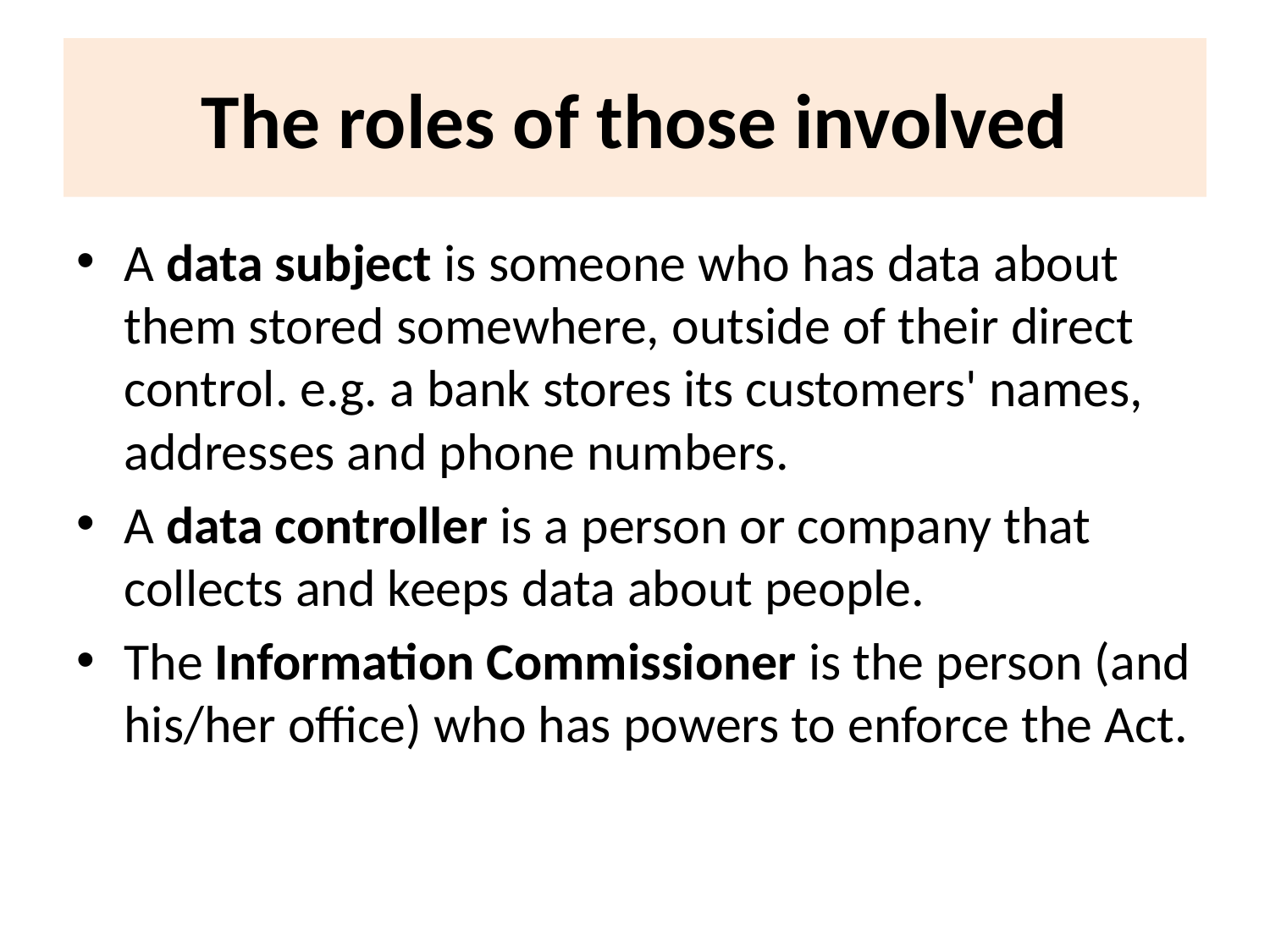

# The roles of those involved
A data subject is someone who has data about them stored somewhere, outside of their direct control. e.g. a bank stores its customers' names, addresses and phone numbers.
A data controller is a person or company that collects and keeps data about people.
The Information Commissioner is the person (and his/her office) who has powers to enforce the Act.